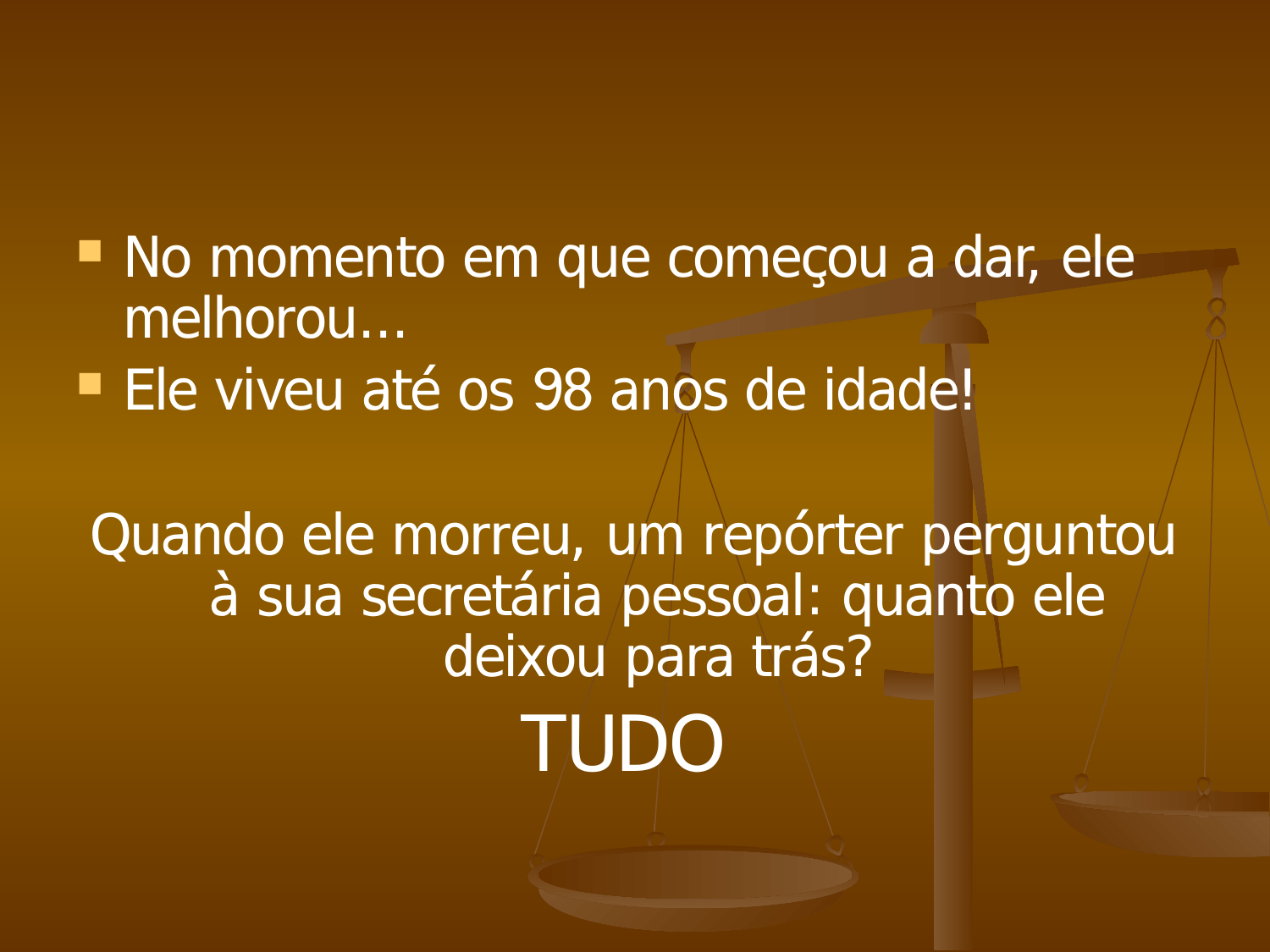

#
No momento em que começou a dar, ele melhorou...
Ele viveu até os 98 anos de idade!

Quando ele morreu, um repórter perguntou à sua secretária pessoal: quanto ele deixou para trás?
TUDO